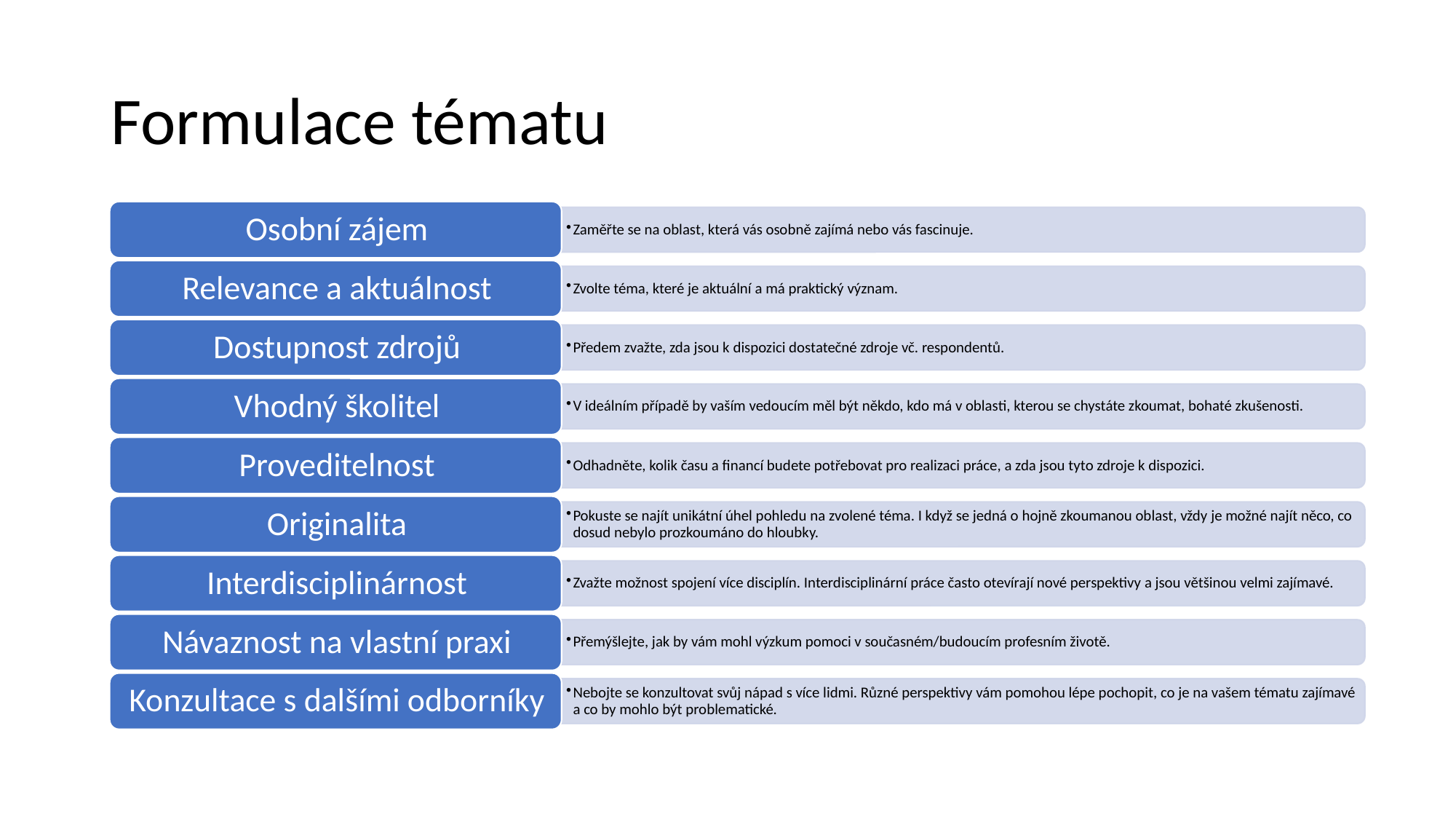

# Formulace tématu
Zaměřte se na oblast, která vás osobně zajímá nebo vás fascinuje.
Osobní zájem
Zvolte téma, které je aktuální a má praktický význam.
Relevance a aktuálnost
Předem zvažte, zda jsou k dispozici dostatečné zdroje vč. respondentů.
Dostupnost zdrojů
V ideálním případě by vaším vedoucím měl být někdo, kdo má v oblasti, kterou se chystáte zkoumat, bohaté zkušenosti.
Vhodný školitel
Odhadněte, kolik času a financí budete potřebovat pro realizaci práce, a zda jsou tyto zdroje k dispozici.
Proveditelnost
Pokuste se najít unikátní úhel pohledu na zvolené téma. I když se jedná o hojně zkoumanou oblast, vždy je možné najít něco, co dosud nebylo prozkoumáno do hloubky.
Originalita
Zvažte možnost spojení více disciplín. Interdisciplinární práce často otevírají nové perspektivy a jsou většinou velmi zajímavé.
Interdisciplinárnost
Přemýšlejte, jak by vám mohl výzkum pomoci v současném/budoucím profesním životě.
Návaznost na vlastní praxi
Nebojte se konzultovat svůj nápad s více lidmi. Různé perspektivy vám pomohou lépe pochopit, co je na vašem tématu zajímavé a co by mohlo být problematické.
Konzultace s dalšími odborníky